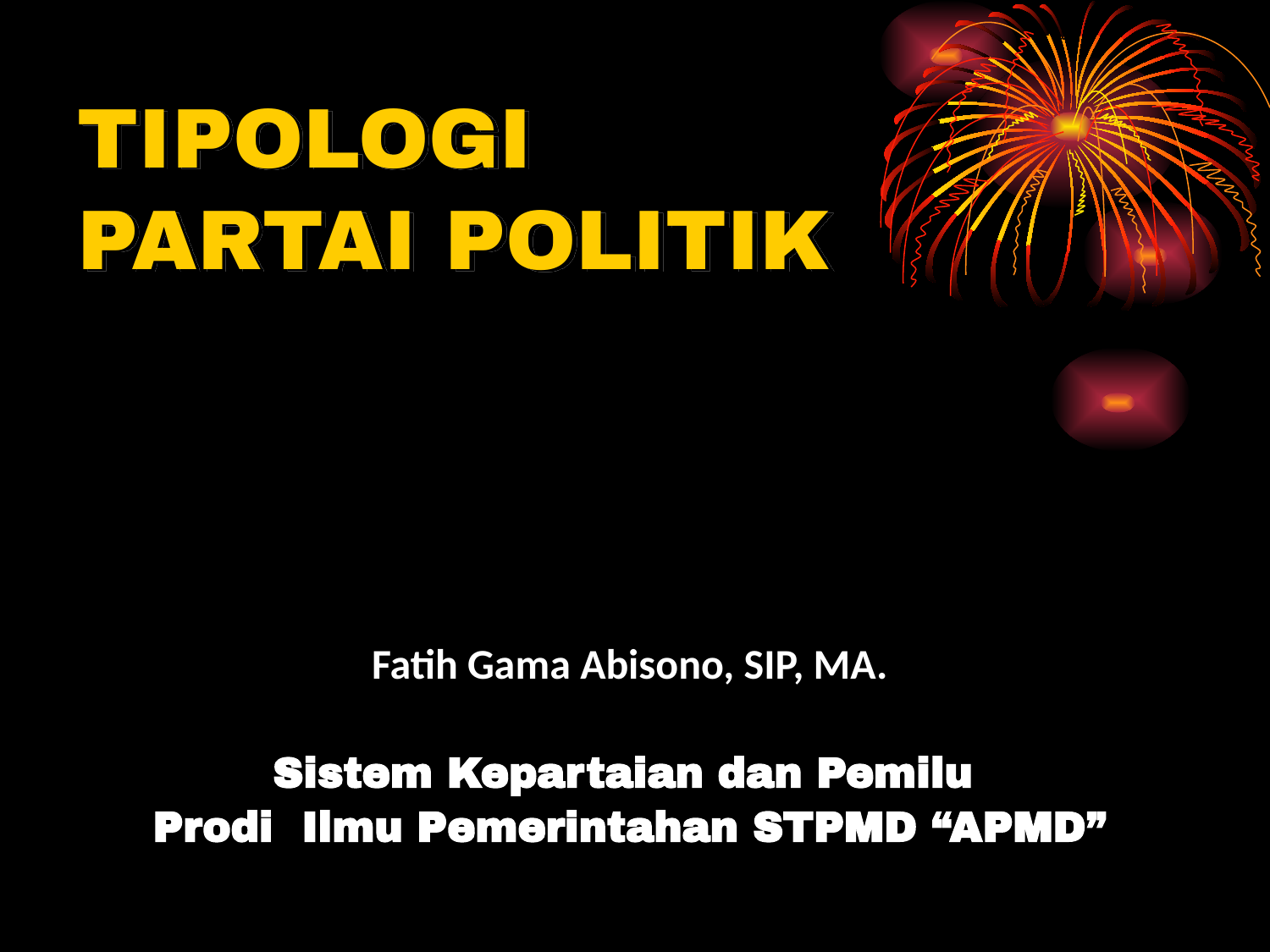

TIPOLOGI PARTAI POLITIK
Fatih Gama Abisono, SIP, MA.

Sistem Kepartaian dan Pemilu
Prodi  Ilmu Pemerintahan STPMD “APMD”